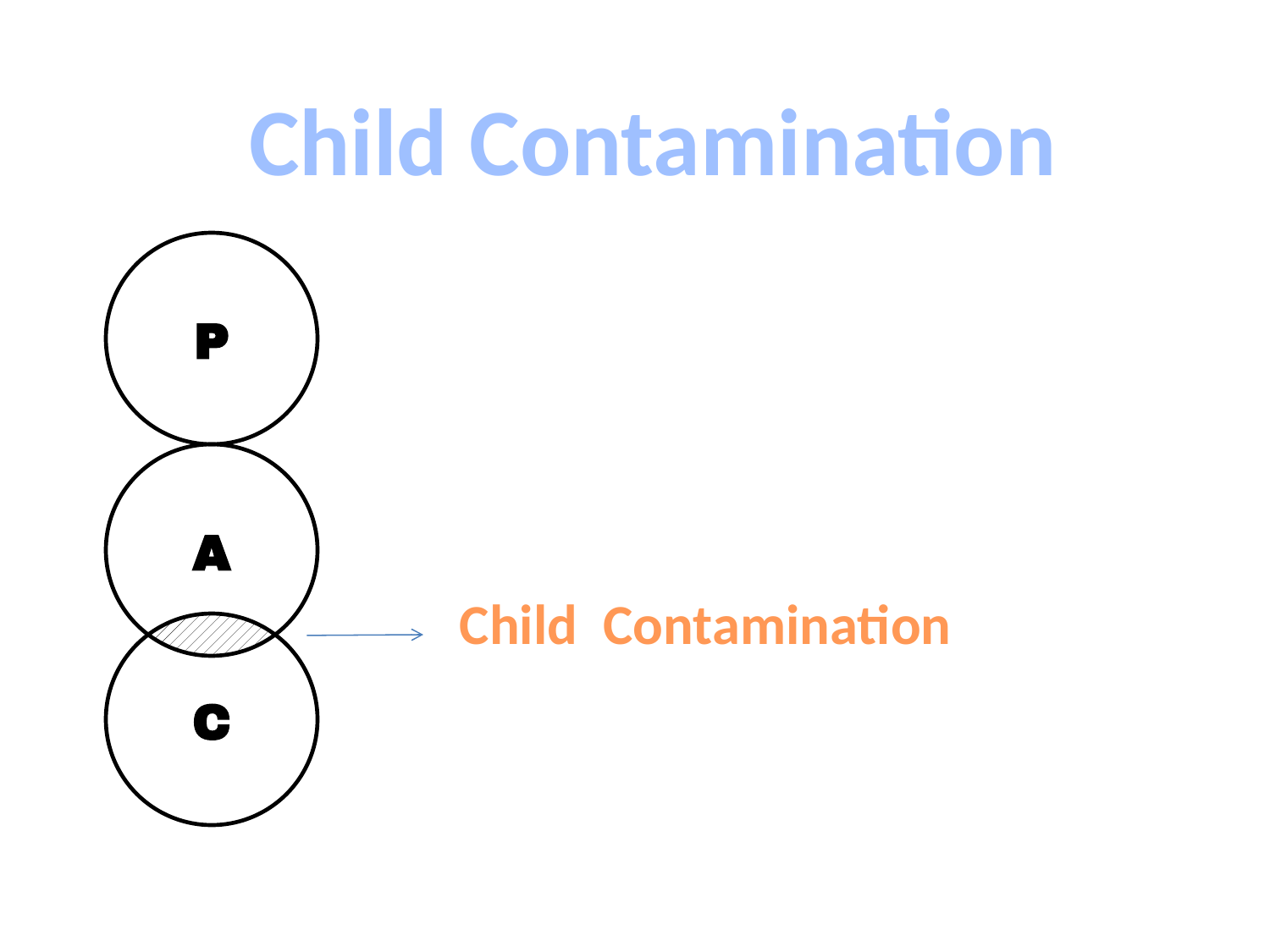

Child Contamination
P
A
Child  Contamination
C